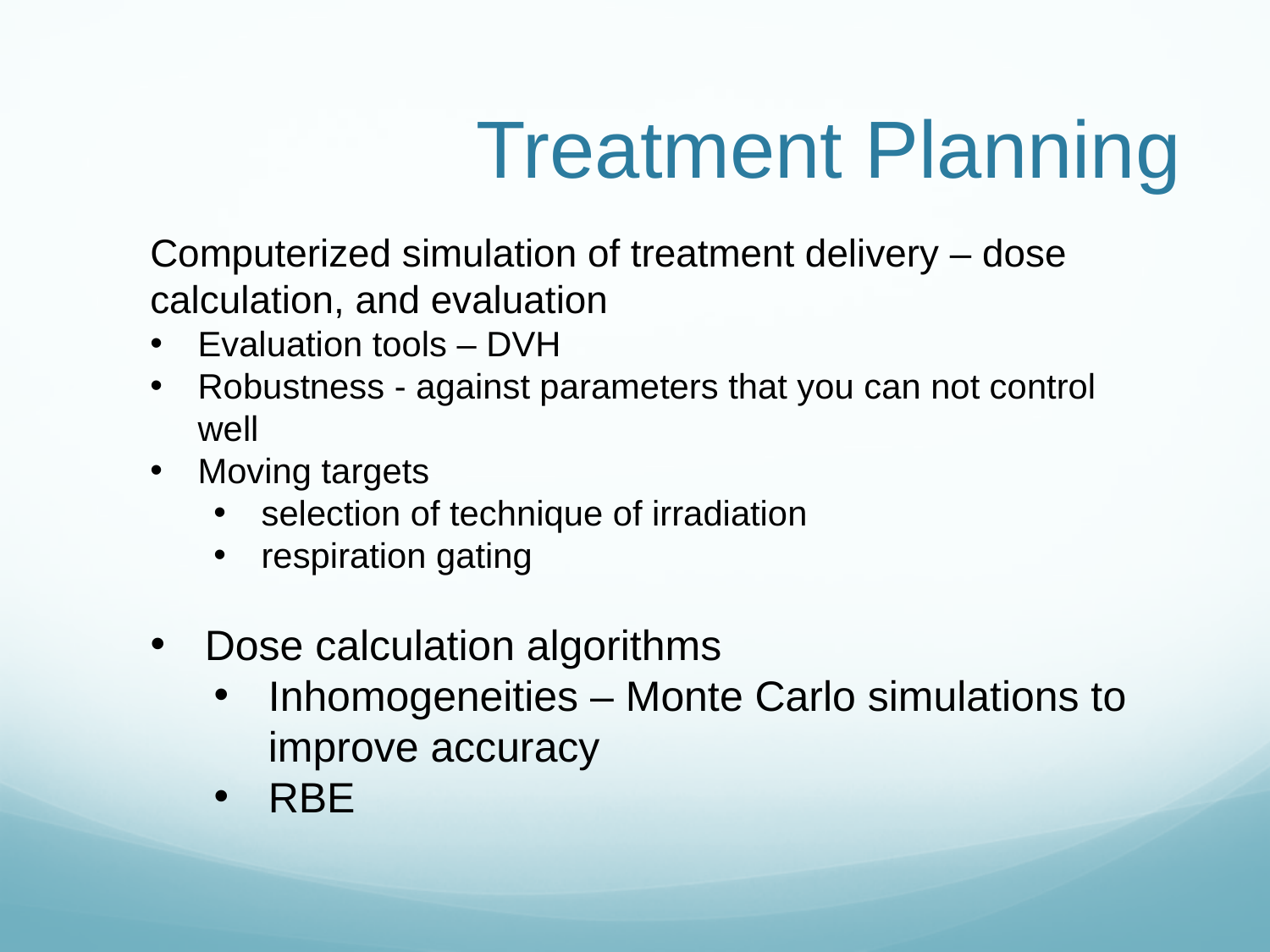

# Treatment Planning
Computerized simulation of treatment delivery – dose calculation, and evaluation
Evaluation tools – DVH
Robustness - against parameters that you can not control well
Moving targets
selection of technique of irradiation
respiration gating

Dose calculation algorithms
Inhomogeneities – Monte Carlo simulations to improve accuracy
RBE